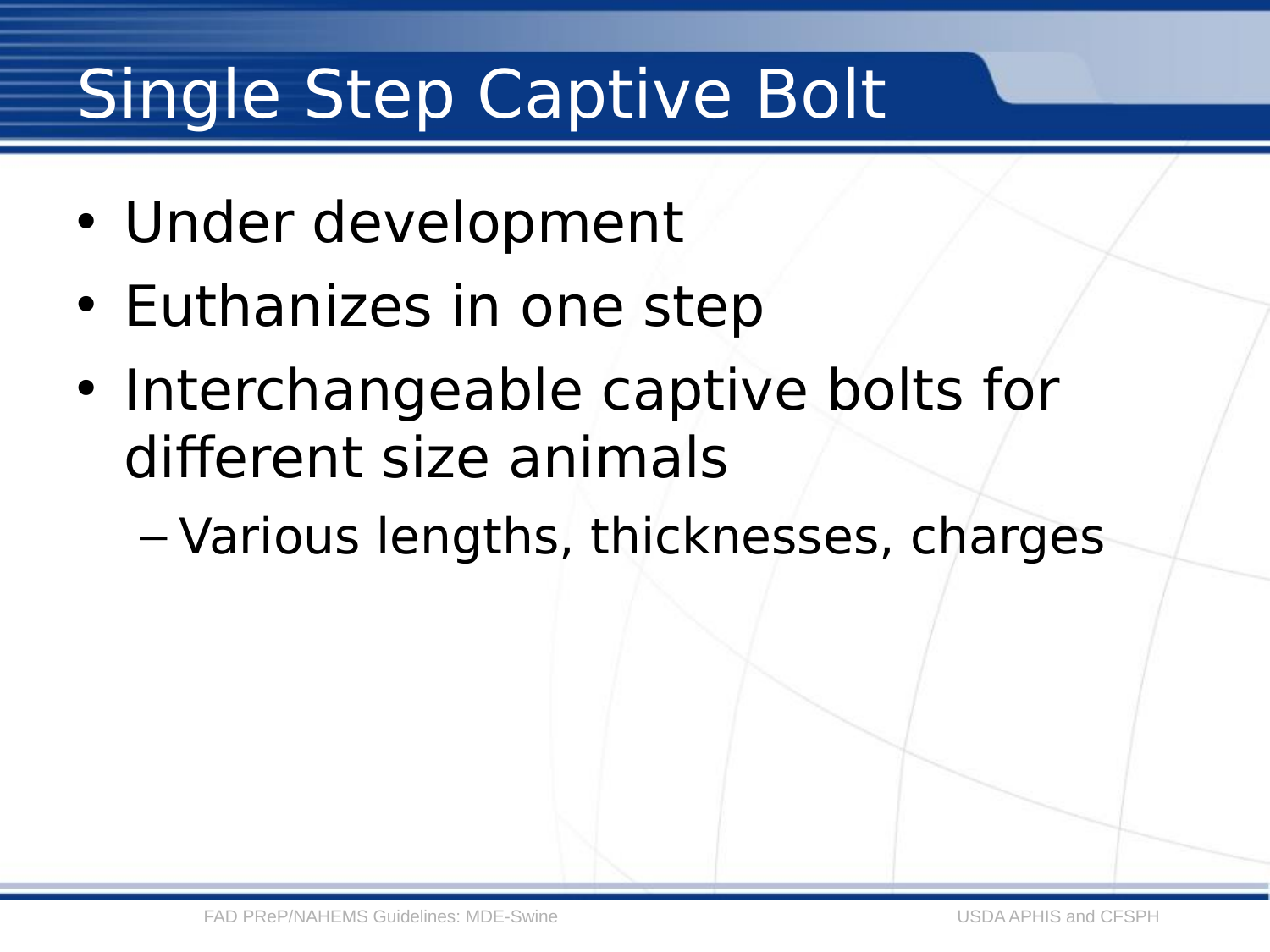

# Single Step Captive Bolt
Under development
Euthanizes in one step
Interchangeable captive bolts for different size animals
Various lengths, thicknesses, charges

FAD PReP/NAHEMS Guidelines: MDE-Swine
USDA APHIS and CFSPH